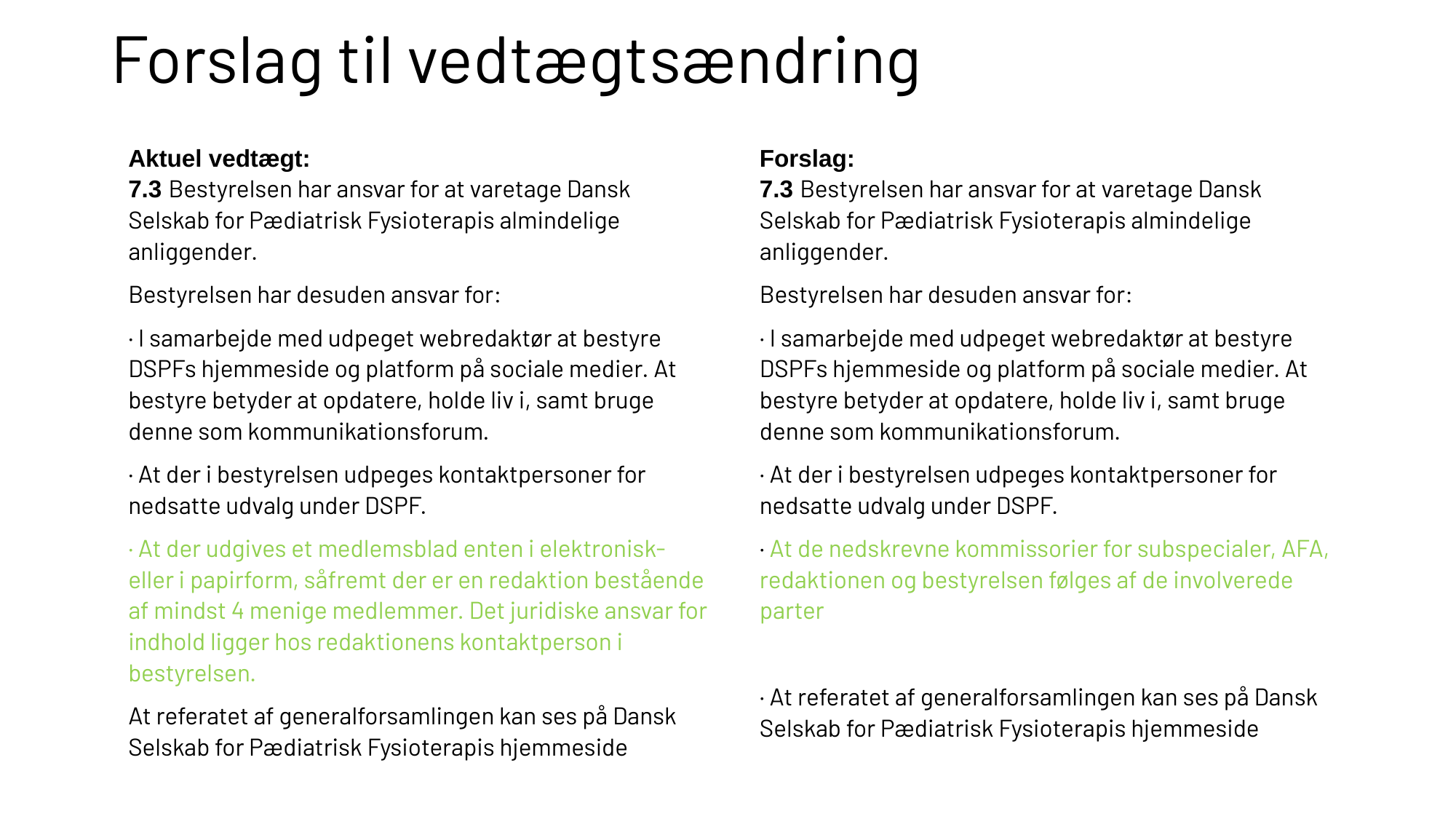

# Forslag til vedtægtsændring
Aktuel vedtægt:
7.3 Bestyrelsen har ansvar for at varetage Dansk Selskab for Pædiatrisk Fysioterapis almindelige anliggender.
Bestyrelsen har desuden ansvar for:
· I samarbejde med udpeget webredaktør at bestyre DSPFs hjemmeside og platform på sociale medier. At bestyre betyder at opdatere, holde liv i, samt bruge denne som kommunikationsforum.
· At der i bestyrelsen udpeges kontaktpersoner for nedsatte udvalg under DSPF.
· At der udgives et medlemsblad enten i elektronisk- eller i papirform, såfremt der er en redaktion bestående af mindst 4 menige medlemmer. Det juridiske ansvar for indhold ligger hos redaktionens kontaktperson i bestyrelsen.
At referatet af generalforsamlingen kan ses på Dansk Selskab for Pædiatrisk Fysioterapis hjemmeside

Forslag:
7.3 Bestyrelsen har ansvar for at varetage Dansk Selskab for Pædiatrisk Fysioterapis almindelige anliggender.
Bestyrelsen har desuden ansvar for:
· I samarbejde med udpeget webredaktør at bestyre DSPFs hjemmeside og platform på sociale medier. At bestyre betyder at opdatere, holde liv i, samt bruge denne som kommunikationsforum.
· At der i bestyrelsen udpeges kontaktpersoner for nedsatte udvalg under DSPF.
· At de nedskrevne kommissorier for subspecialer, AFA, redaktionen og bestyrelsen følges af de involverede parter

· At referatet af generalforsamlingen kan ses på Dansk Selskab for Pædiatrisk Fysioterapis hjemmeside